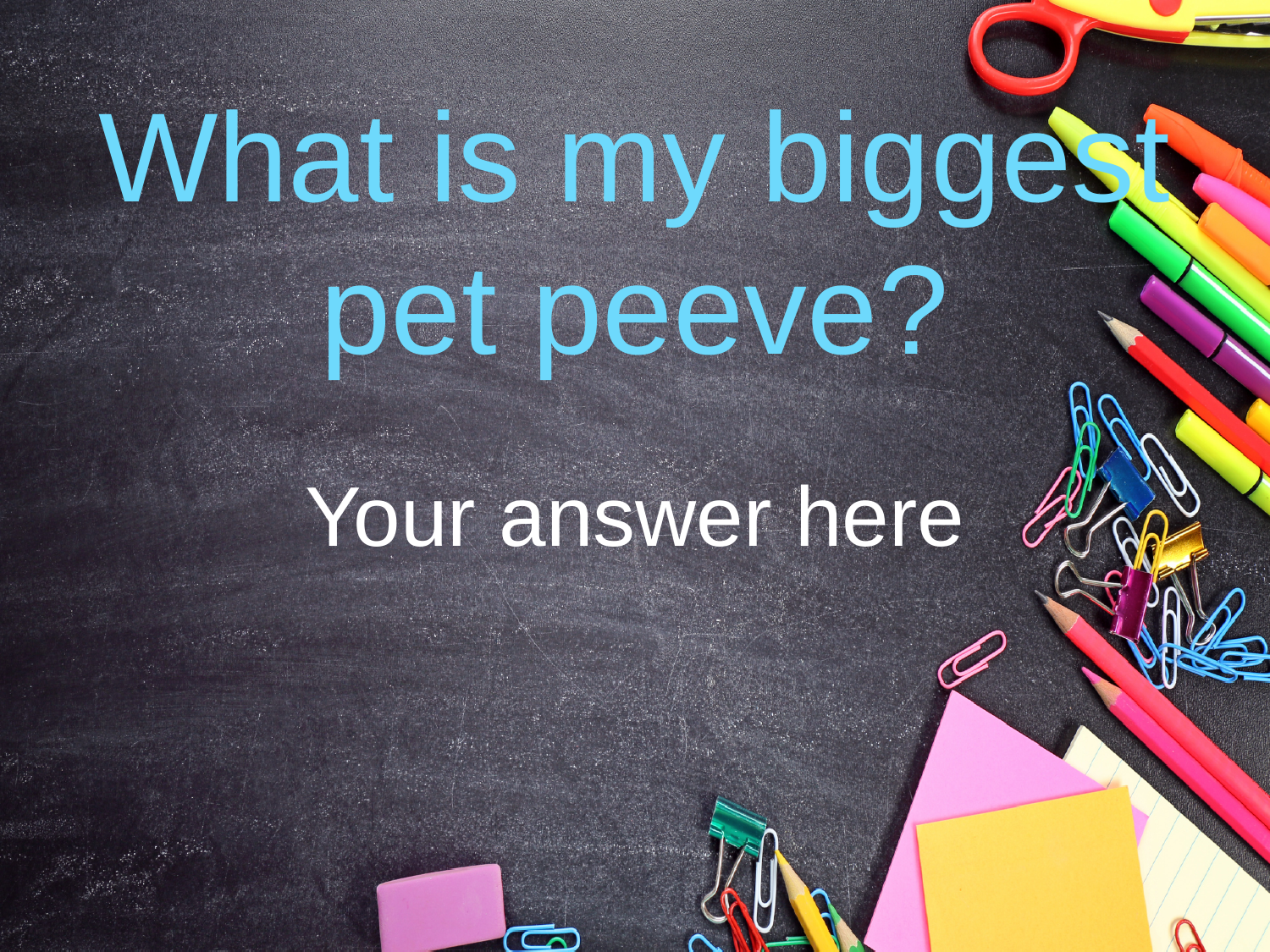

# What is my biggest pet peeve?
Your answer here